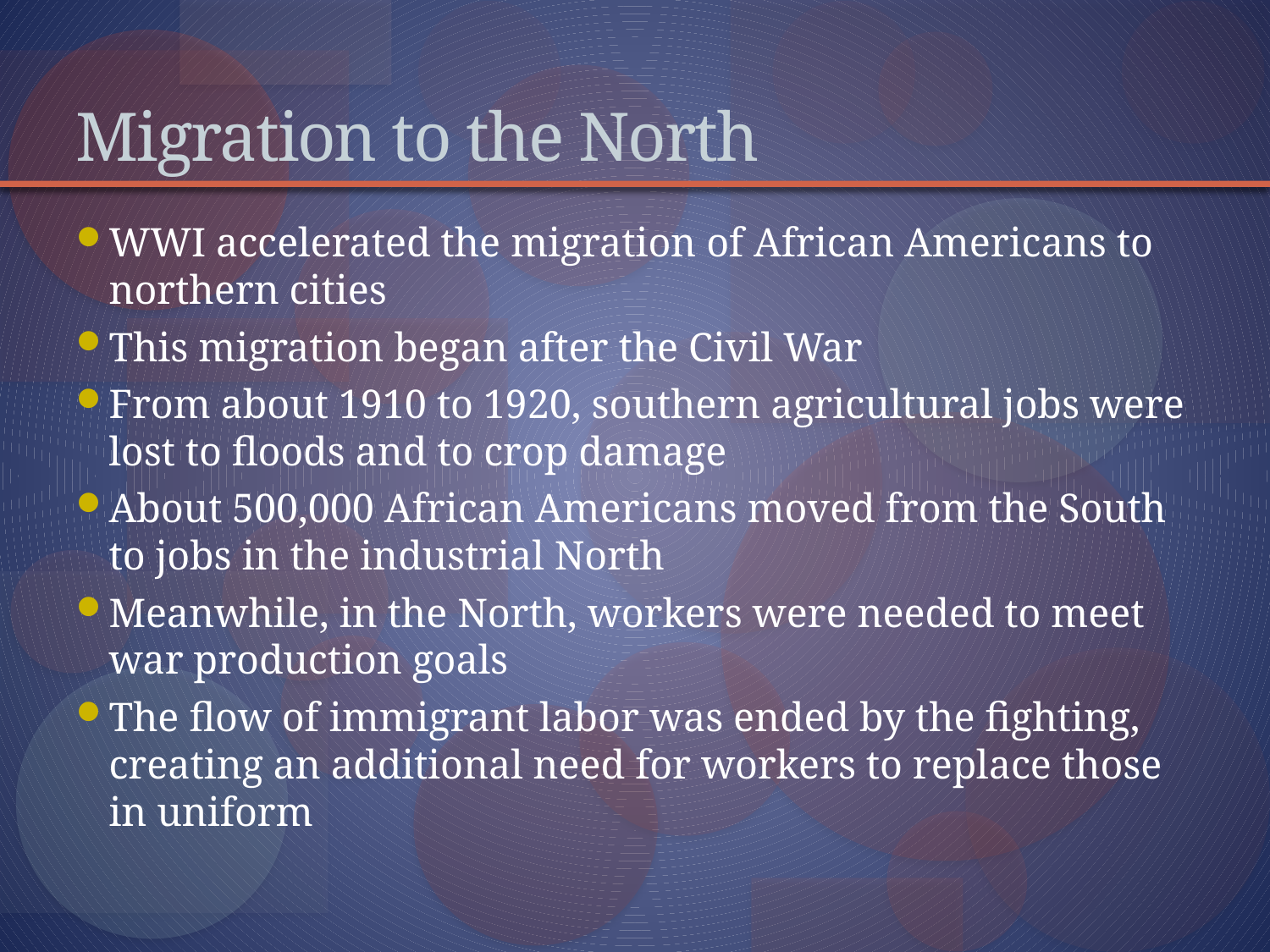

# Migration to the North
WWI accelerated the migration of African Americans to northern cities
This migration began after the Civil War
From about 1910 to 1920, southern agricultural jobs were lost to floods and to crop damage
About 500,000 African Americans moved from the South to jobs in the industrial North
Meanwhile, in the North, workers were needed to meet war production goals
The flow of immigrant labor was ended by the fighting, creating an additional need for workers to replace those in uniform